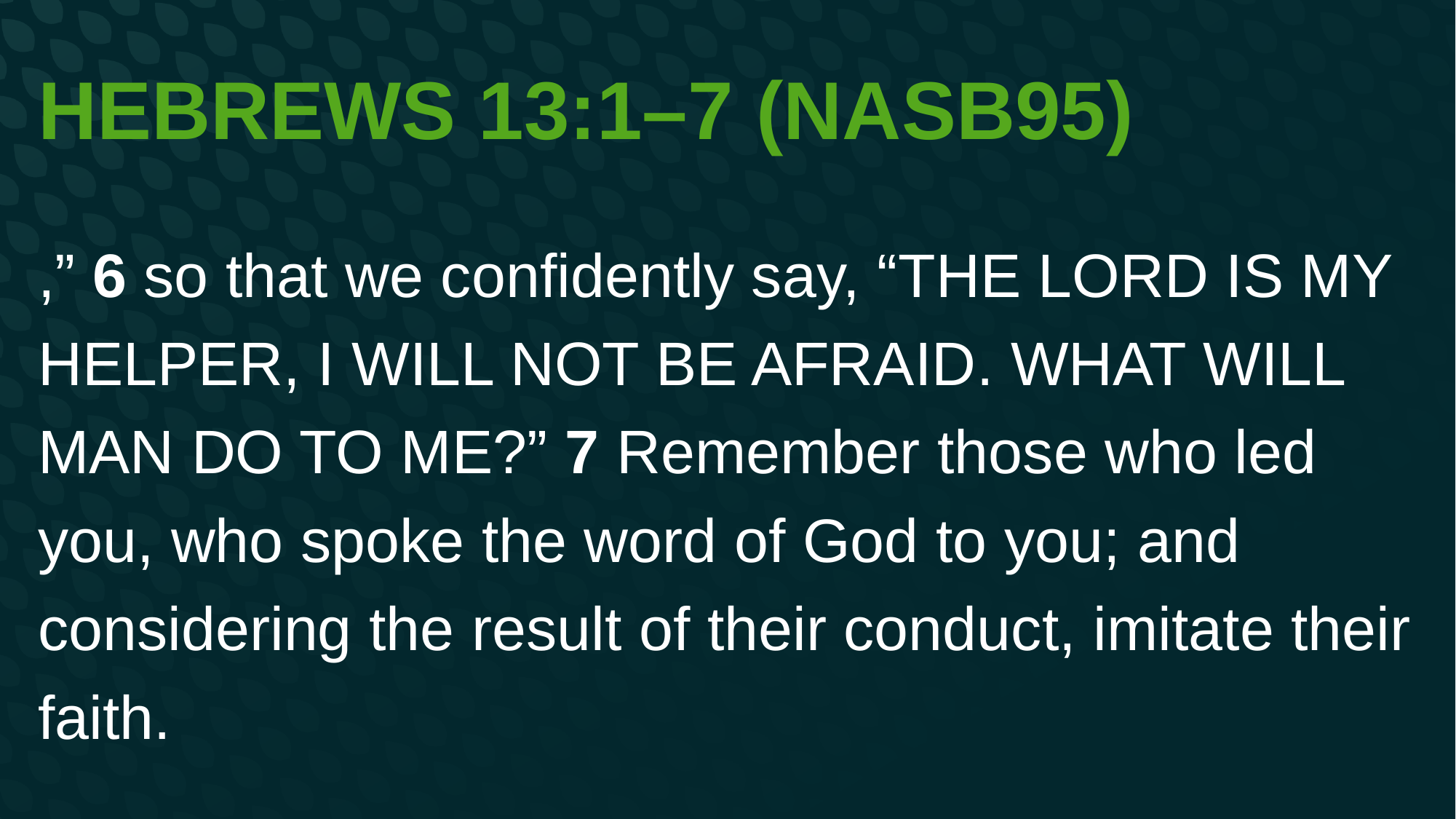

# Hebrews 13:1–7 (NASB95)
,” 6 so that we confidently say, “The Lord is my helper, I will not be afraid. What will man do to me?” 7 Remember those who led you, who spoke the word of God to you; and considering the result of their conduct, imitate their faith.